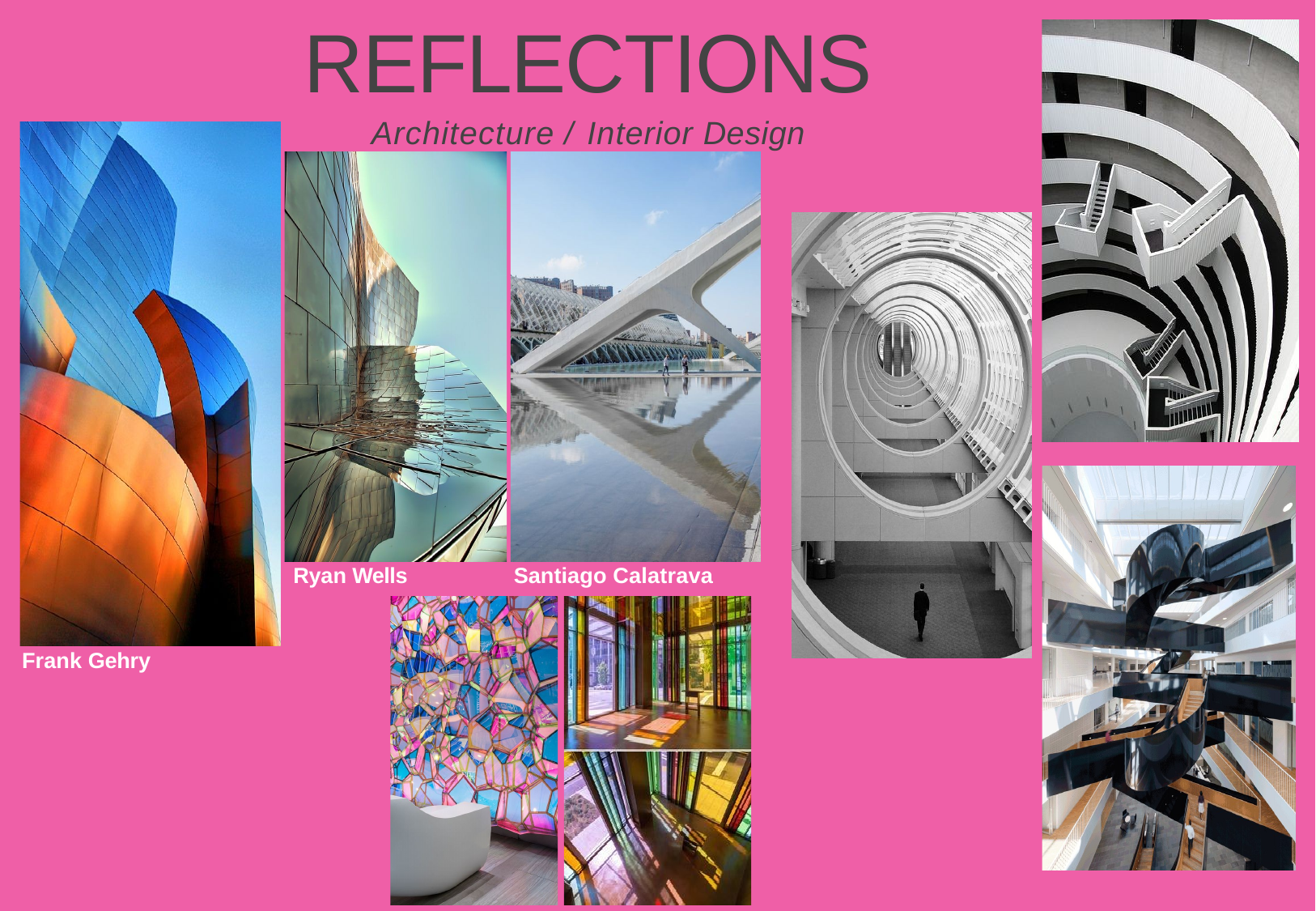

# REFLECTIONS
Architecture / Interior Design

Ryan Wells
Santiago Calatrava

Frank Gehry